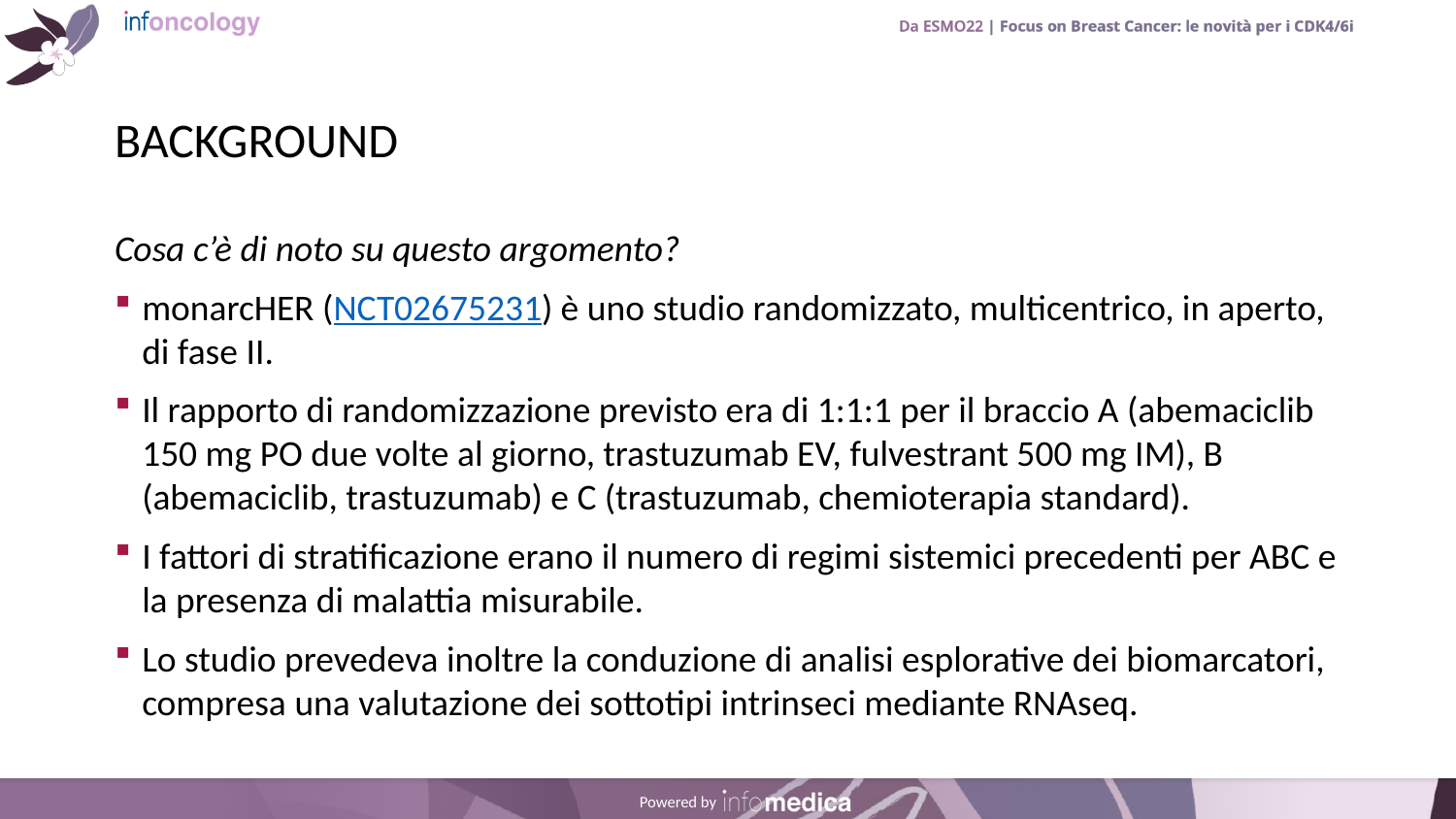

# BACKGROUND
Cosa c’è di noto su questo argomento?
monarcHER (NCT02675231) è uno studio randomizzato, multicentrico, in aperto, di fase II.
Il rapporto di randomizzazione previsto era di 1:1:1 per il braccio A (abemaciclib 150 mg PO due volte al giorno, trastuzumab EV, fulvestrant 500 mg IM), B (abemaciclib, trastuzumab) e C (trastuzumab, chemioterapia standard).
I fattori di stratificazione erano il numero di regimi sistemici precedenti per ABC e la presenza di malattia misurabile.
Lo studio prevedeva inoltre la conduzione di analisi esplorative dei biomarcatori, compresa una valutazione dei sottotipi intrinseci mediante RNAseq.